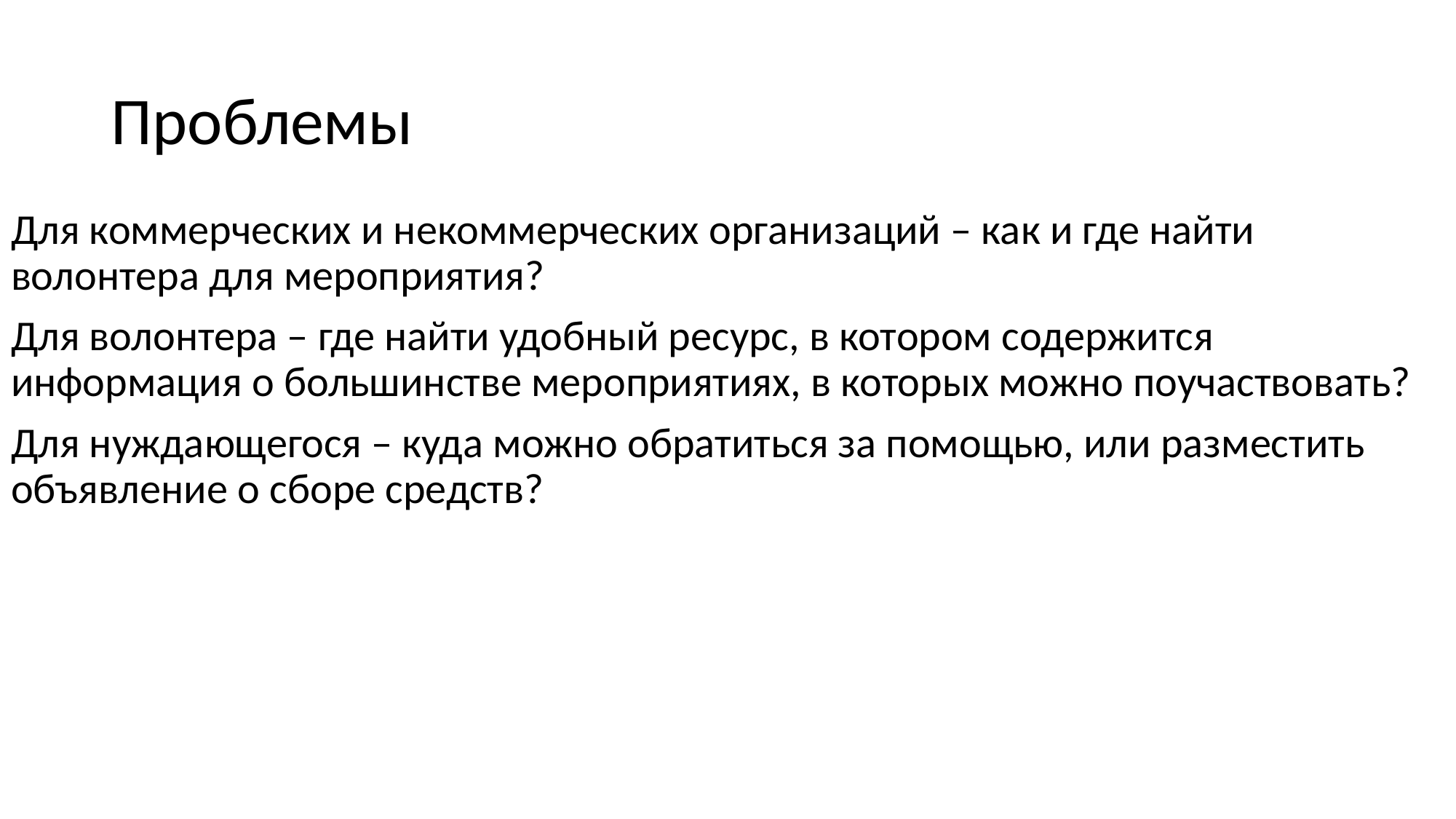

# Проблемы
Для коммерческих и некоммерческих организаций – как и где найти волонтера для мероприятия?
Для волонтера – где найти удобный ресурс, в котором содержится информация о большинстве мероприятиях, в которых можно поучаствовать?
Для нуждающегося – куда можно обратиться за помощью, или разместить объявление о сборе средств?